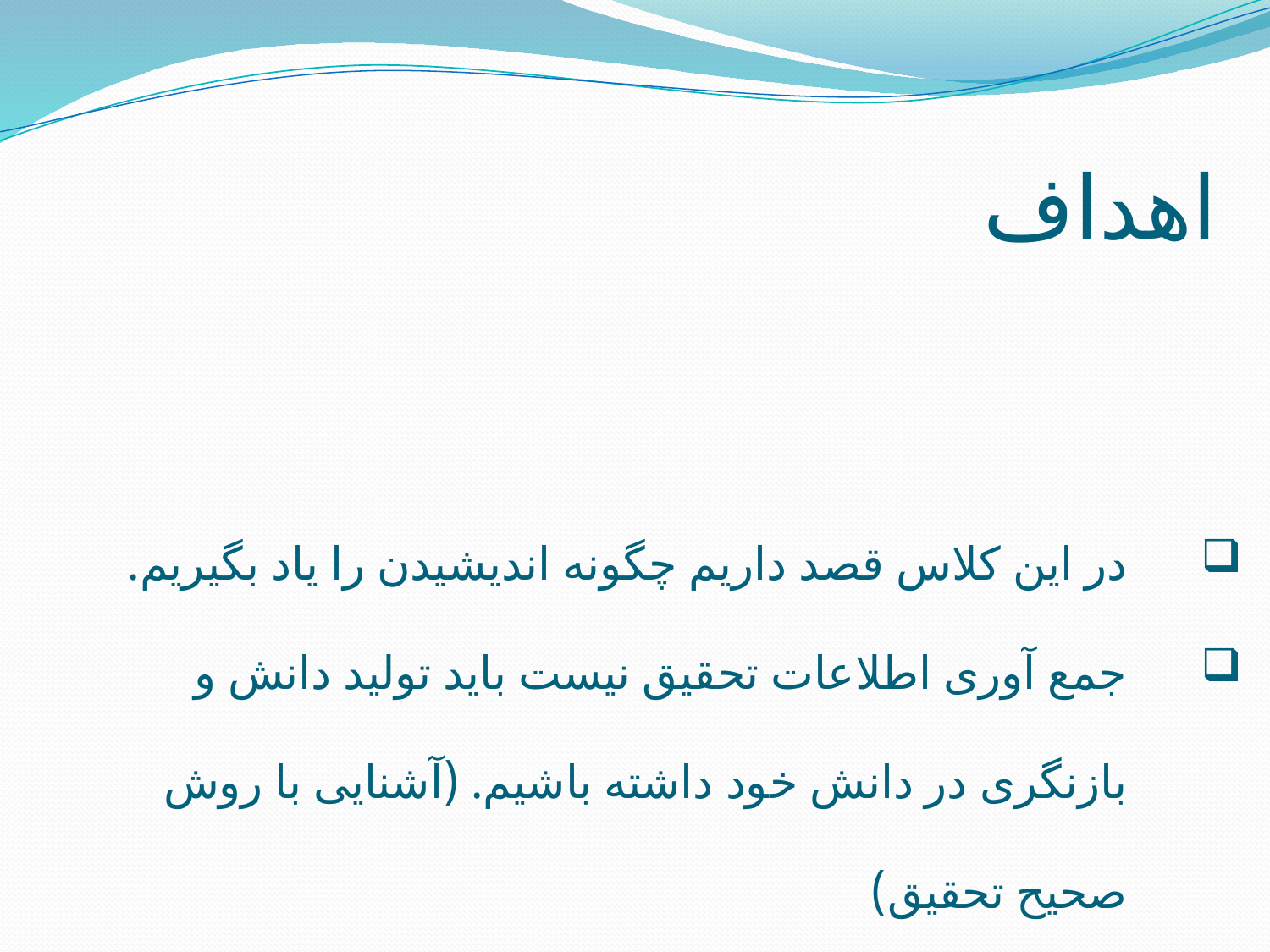

# اهداف
در این کلاس قصد داریم چگونه اندیشیدن را یاد بگیریم.
جمع آوری اطلاعات تحقیق نیست باید تولید دانش و بازنگری در دانش خود داشته باشیم. (آشنایی با روش صحیح تحقیق)
یاد بگیریم چگونه گروهی کار کنیم.